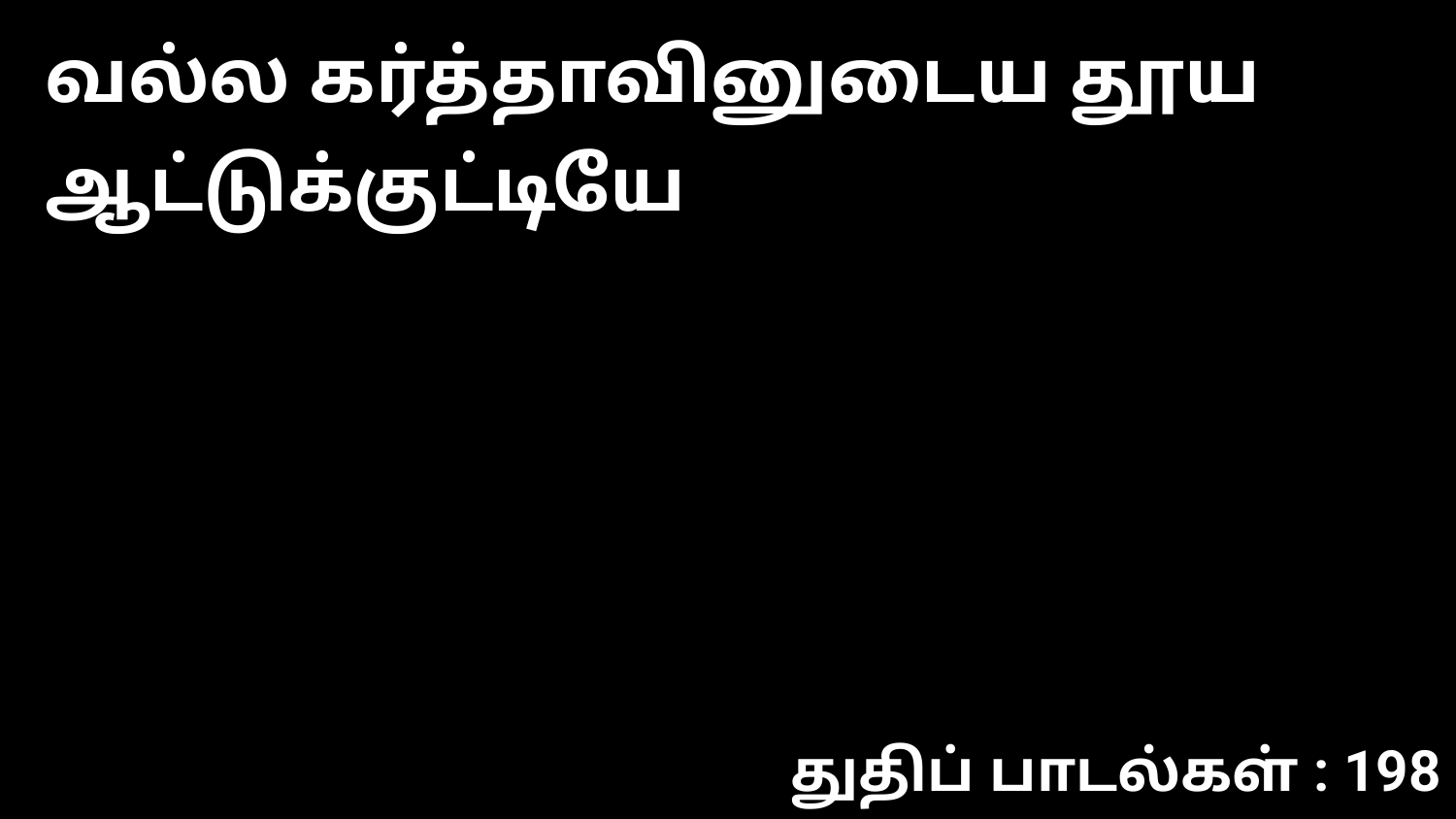

வல்ல கர்த்தாவினுடைய தூய ஆட்டுக்குட்டியே
துதிப் பாடல்கள் : 198